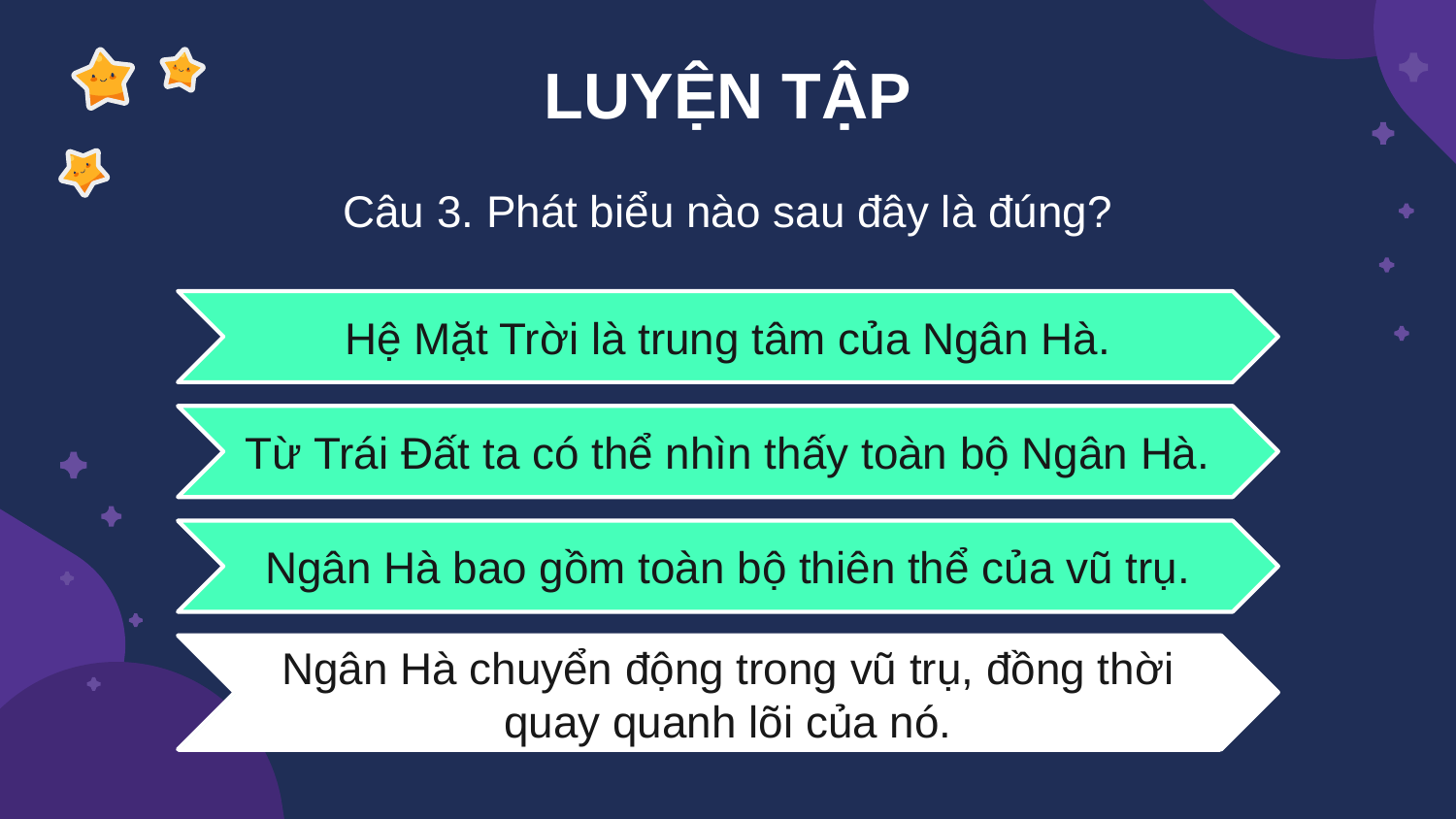

# LUYỆN TẬP

Câu 3. Phát biểu nào sau đây là đúng?
Hệ Mặt Trời là trung tâm của Ngân Hà.
Từ Trái Đất ta có thể nhìn thấy toàn bộ Ngân Hà.
Ngân Hà bao gồm toàn bộ thiên thể của vũ trụ.
Ngân Hà chuyển động trong vũ trụ, đồng thời quay quanh lõi của nó.
Ngân Hà chuyển động trong vũ trụ, đồng thời quay quanh lõi của nó.